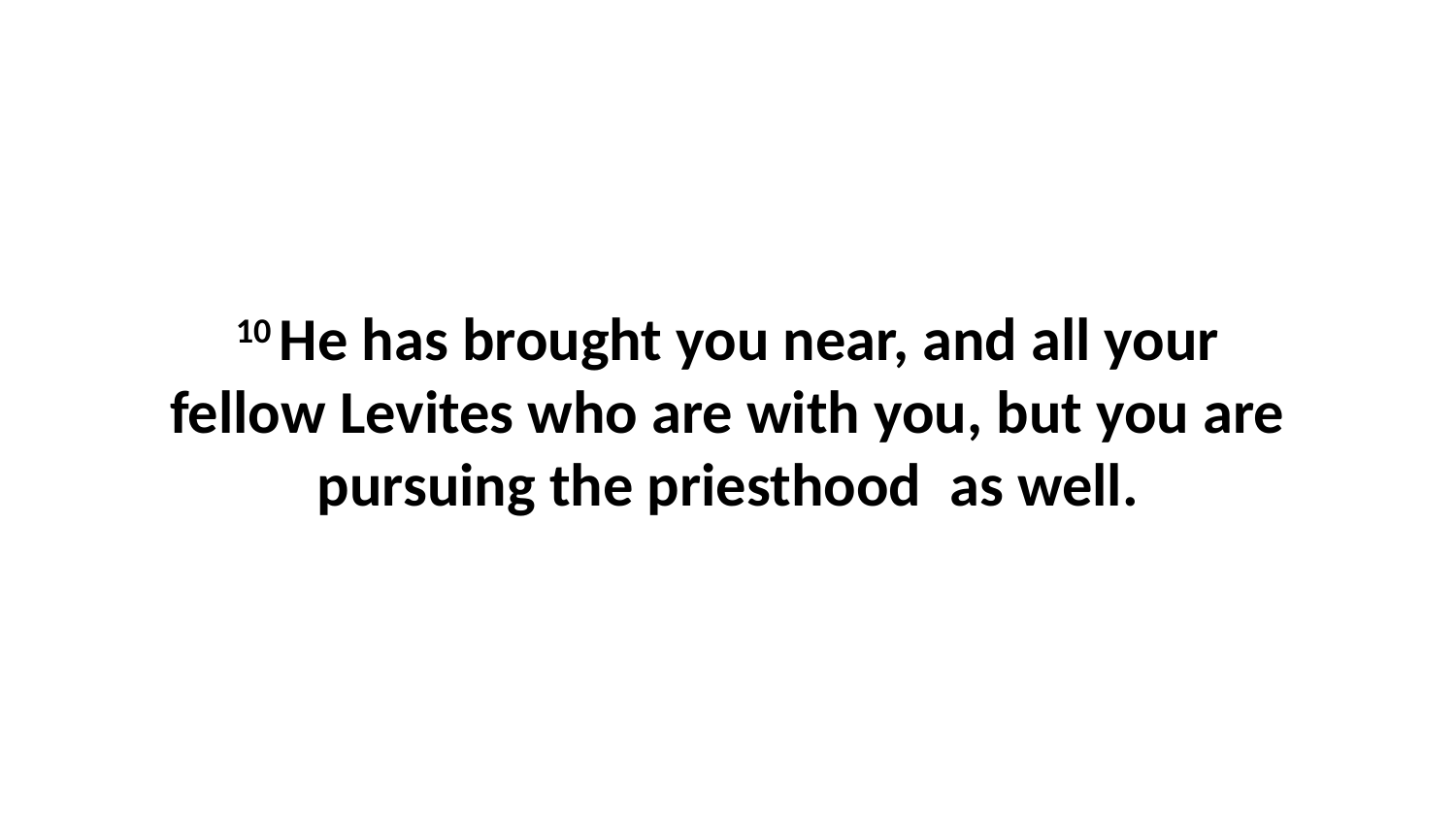

10 He has brought you near, and all your fellow Levites who are with you, but you are pursuing the priesthood  as well.